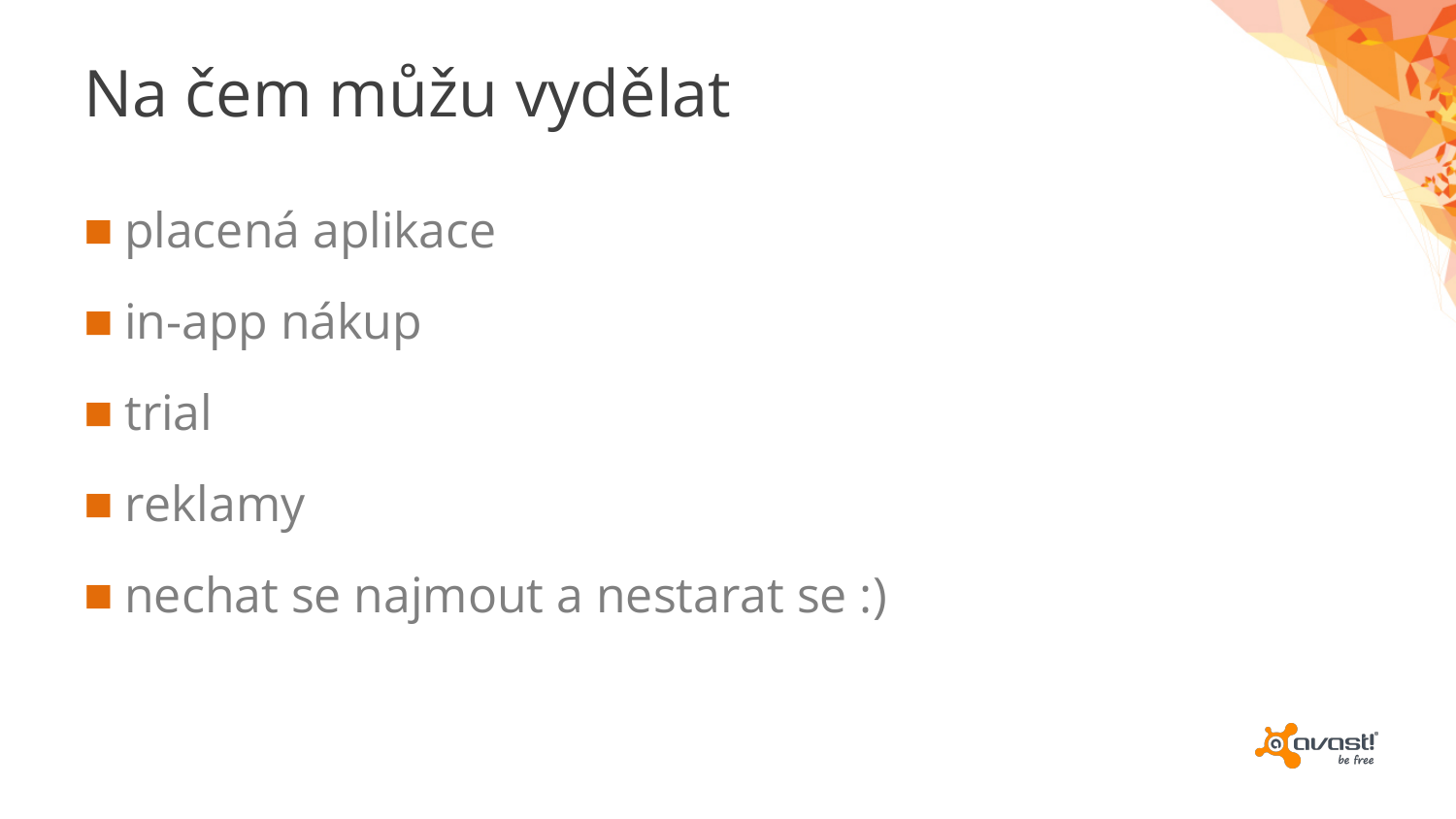

# Na čem můžu vydělat
placená aplikace
in-app nákup
trial
reklamy
nechat se najmout a nestarat se :)